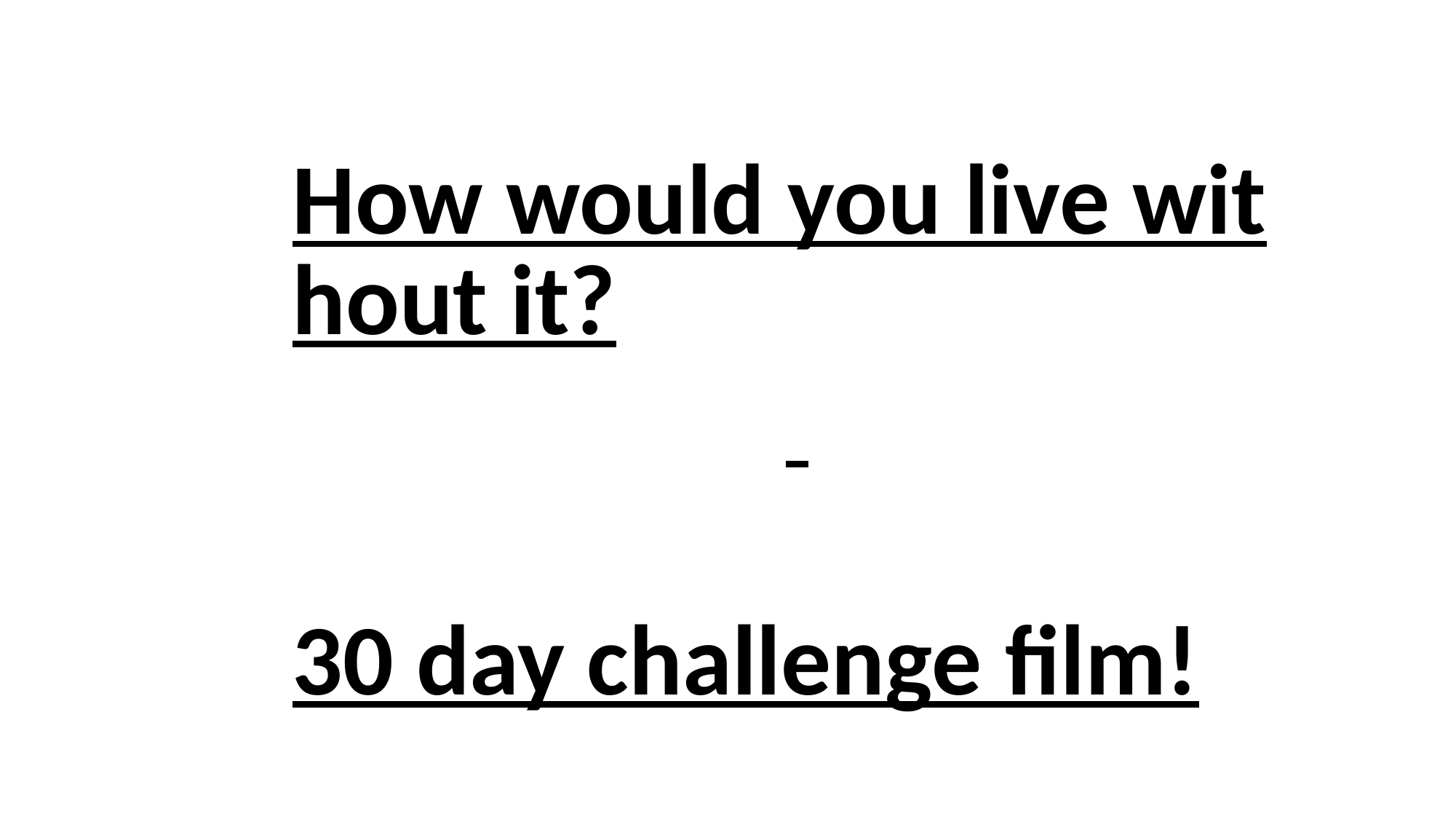

How would you live without it?

30 day challenge film!